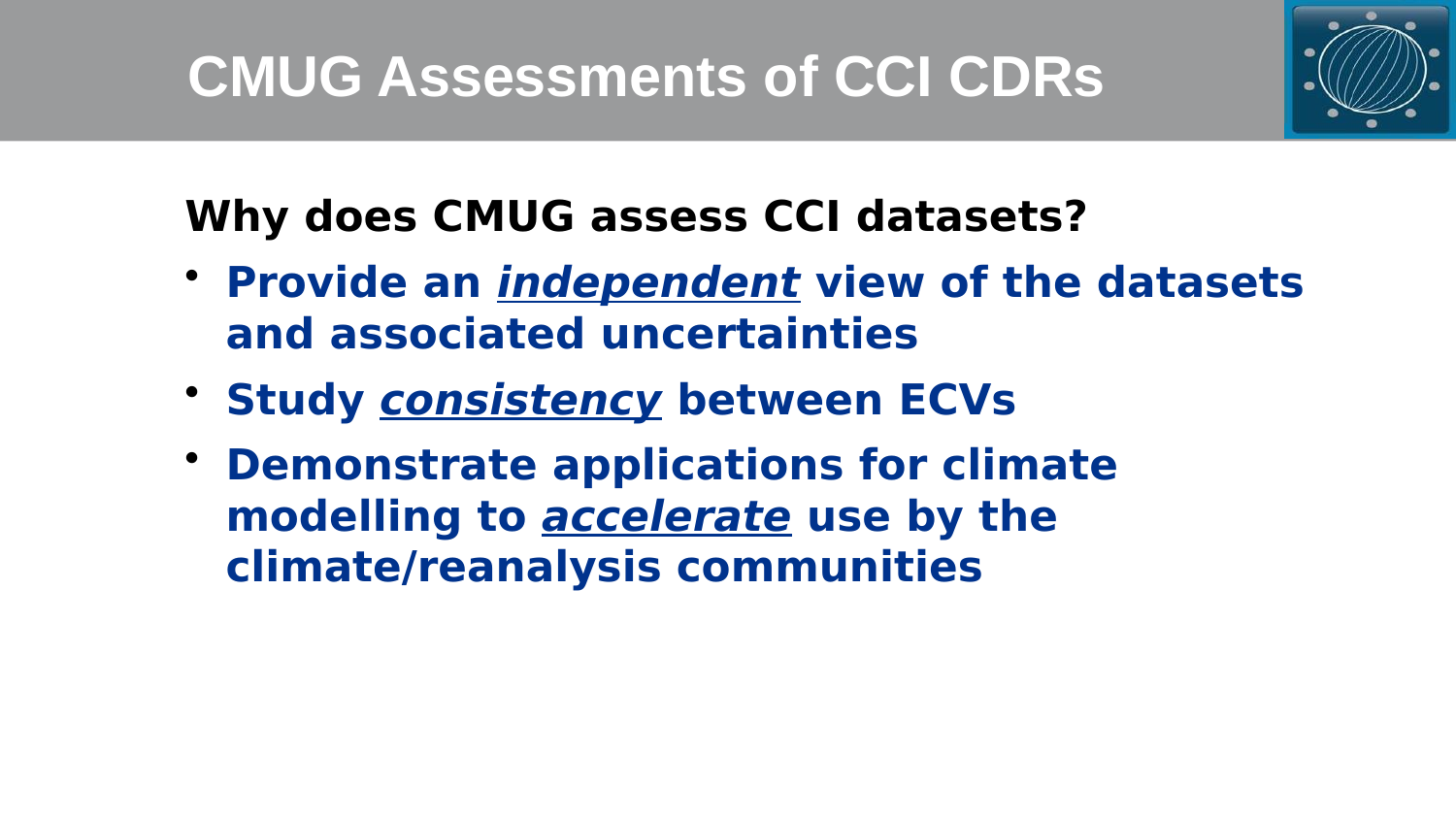

CMUG Assessments of CCI CDRs
Why does CMUG assess CCI datasets?
Provide an independent view of the datasets and associated uncertainties
Study consistency between ECVs
Demonstrate applications for climate modelling to accelerate use by the climate/reanalysis communities